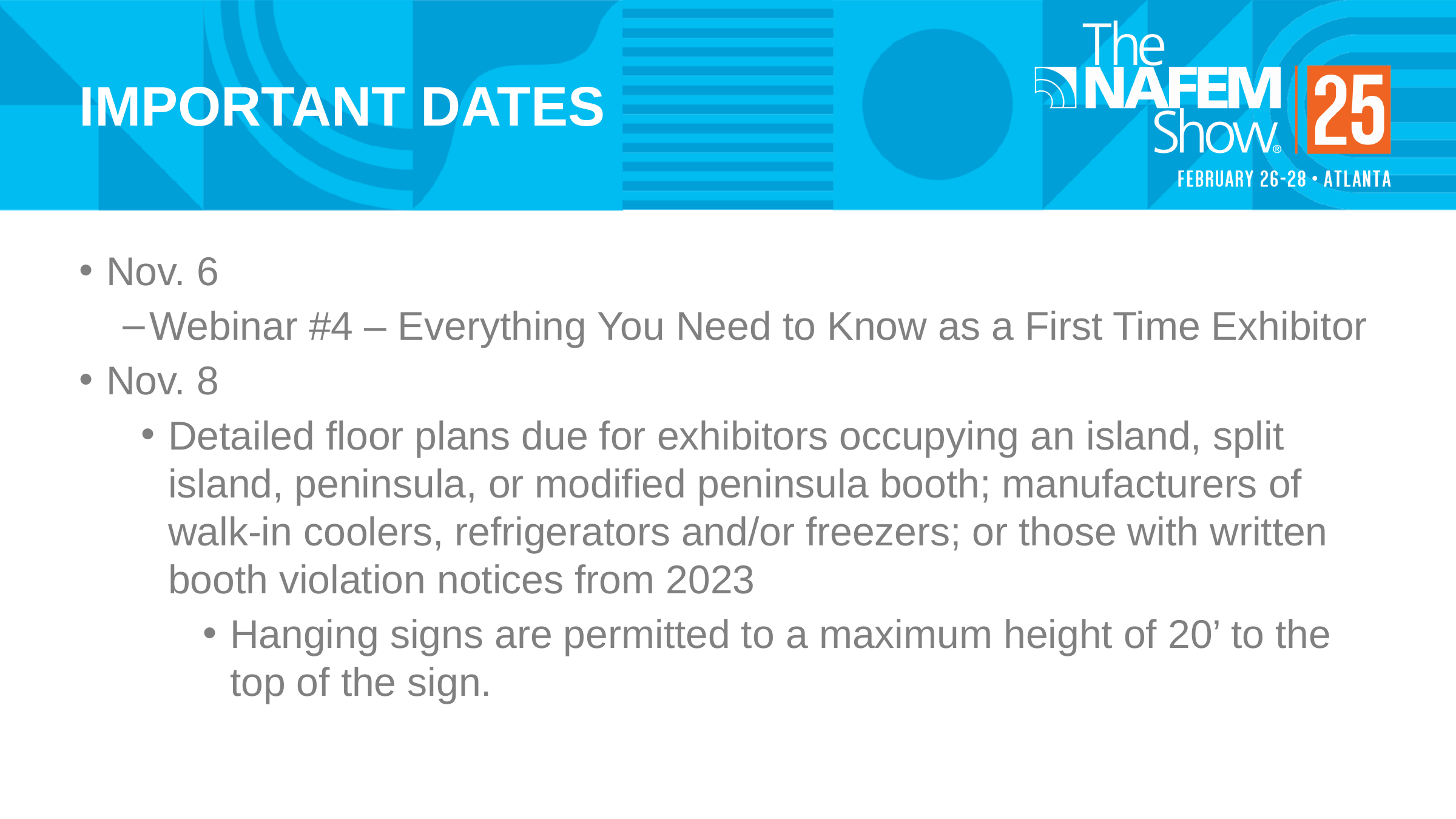

# IMPORTANT DATES
Nov. 6
Webinar #4 – Everything You Need to Know as a First Time Exhibitor
Nov. 8
Detailed floor plans due for exhibitors occupying an island, split island, peninsula, or modified peninsula booth; manufacturers of walk-in coolers, refrigerators and/or freezers; or those with written booth violation notices from 2023
Hanging signs are permitted to a maximum height of 20’ to the top of the sign.